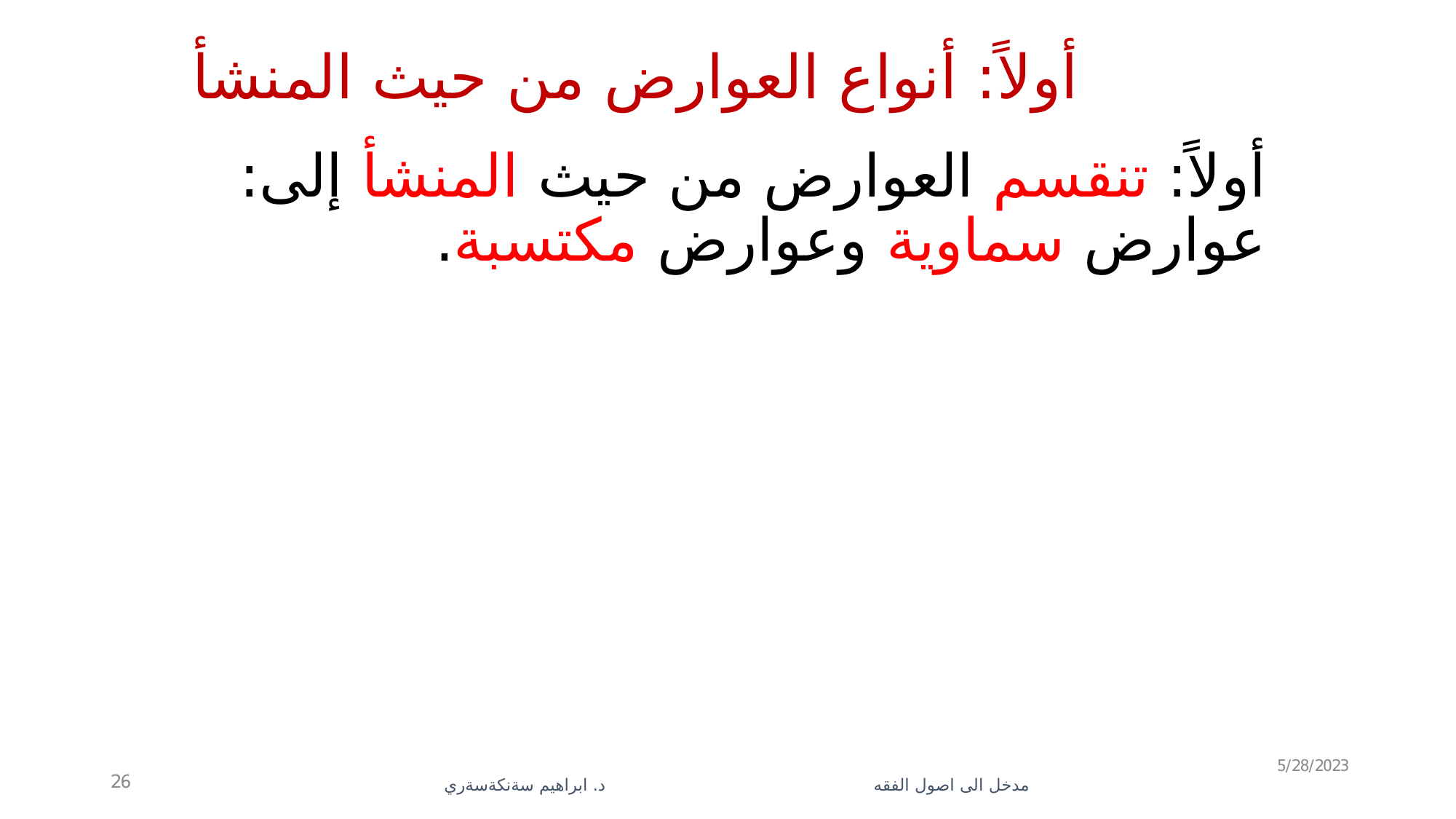

# أولاً: أنواع العوارض من حيث المنشأ
أولاً: تنقسم العوارض من حيث المنشأ إلى: عوارض سماوية وعوارض مكتسبة.
5/28/2023
26
مدخل الى اصول الفقه                                                   د. ابراهيم سةنكةسةري